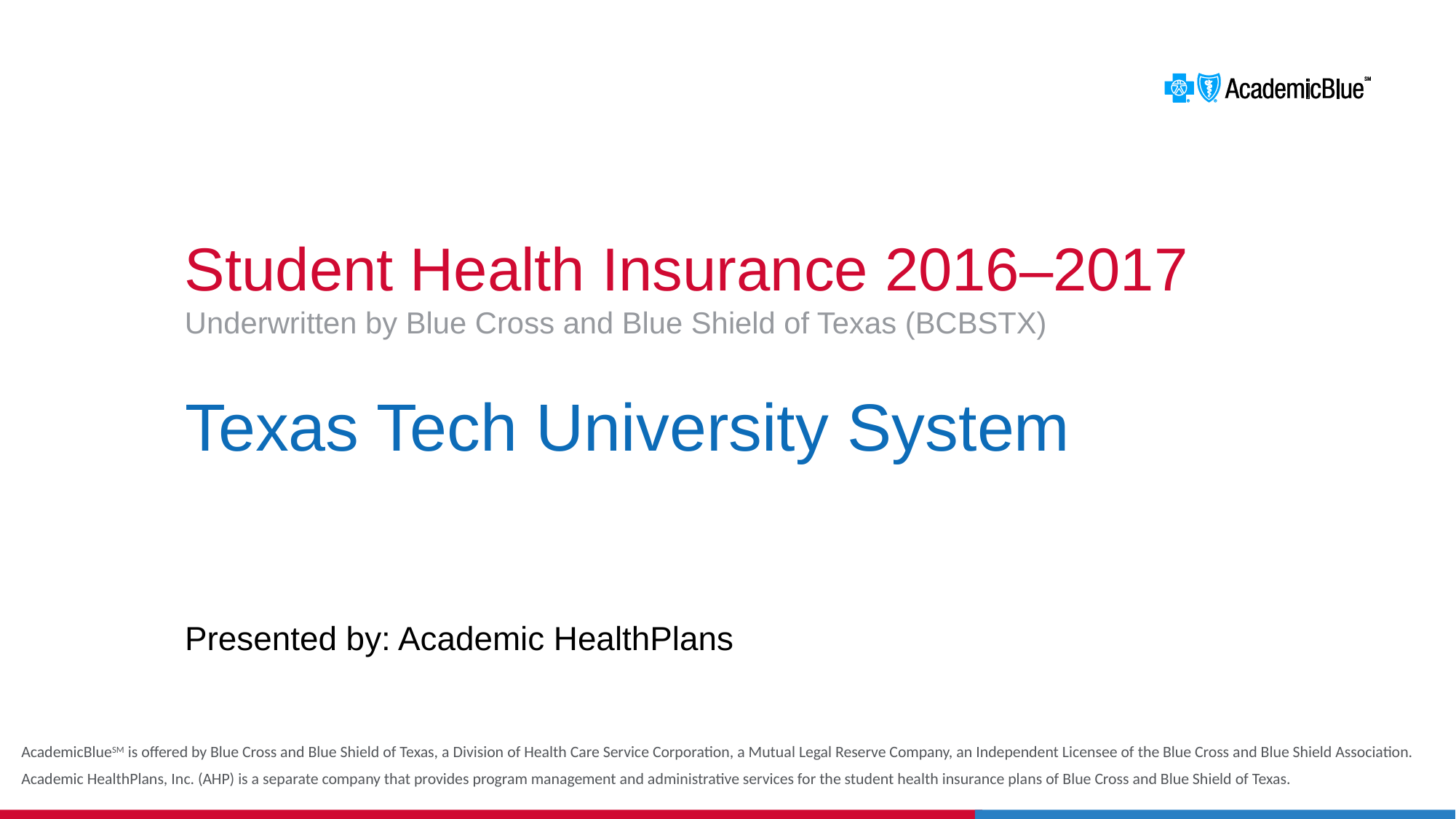

Student Health Insurance 2016–2017
Underwritten by Blue Cross and Blue Shield of Texas (BCBSTX)
Texas Tech University System

Presented by: Academic HealthPlans

AcademicBlueSM is offered by Blue Cross and Blue Shield of Texas, a Division of Health Care Service Corporation, a Mutual Legal Reserve Company, an Independent Licensee of the Blue Cross and Blue Shield Association.

Academic HealthPlans, Inc. (AHP) is a separate company that provides program management and administrative services for the student health insurance plans of Blue Cross and Blue Shield of Texas.